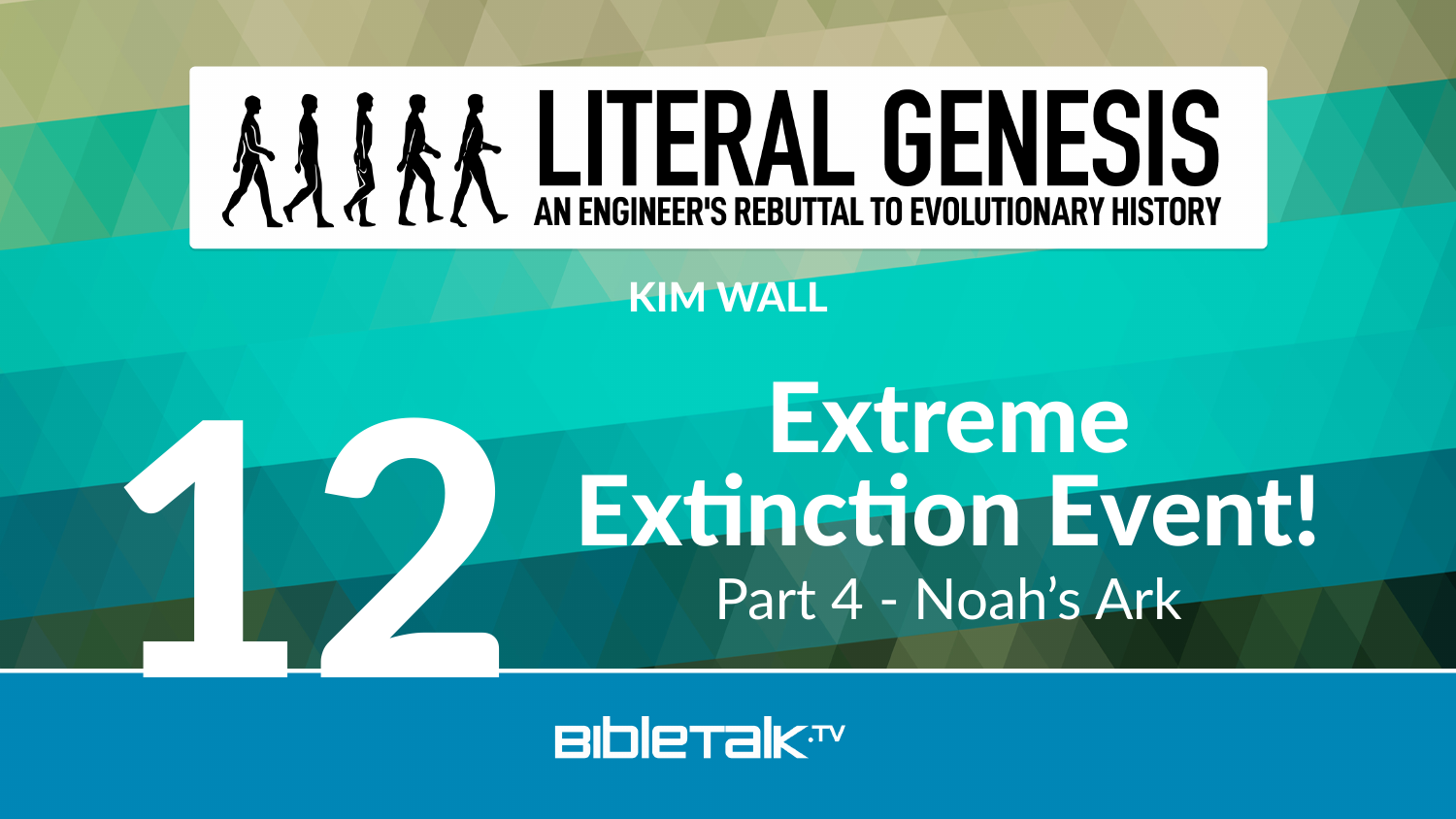

12
Extreme
Extinction Event!
Part 4 - Noah’s Ark